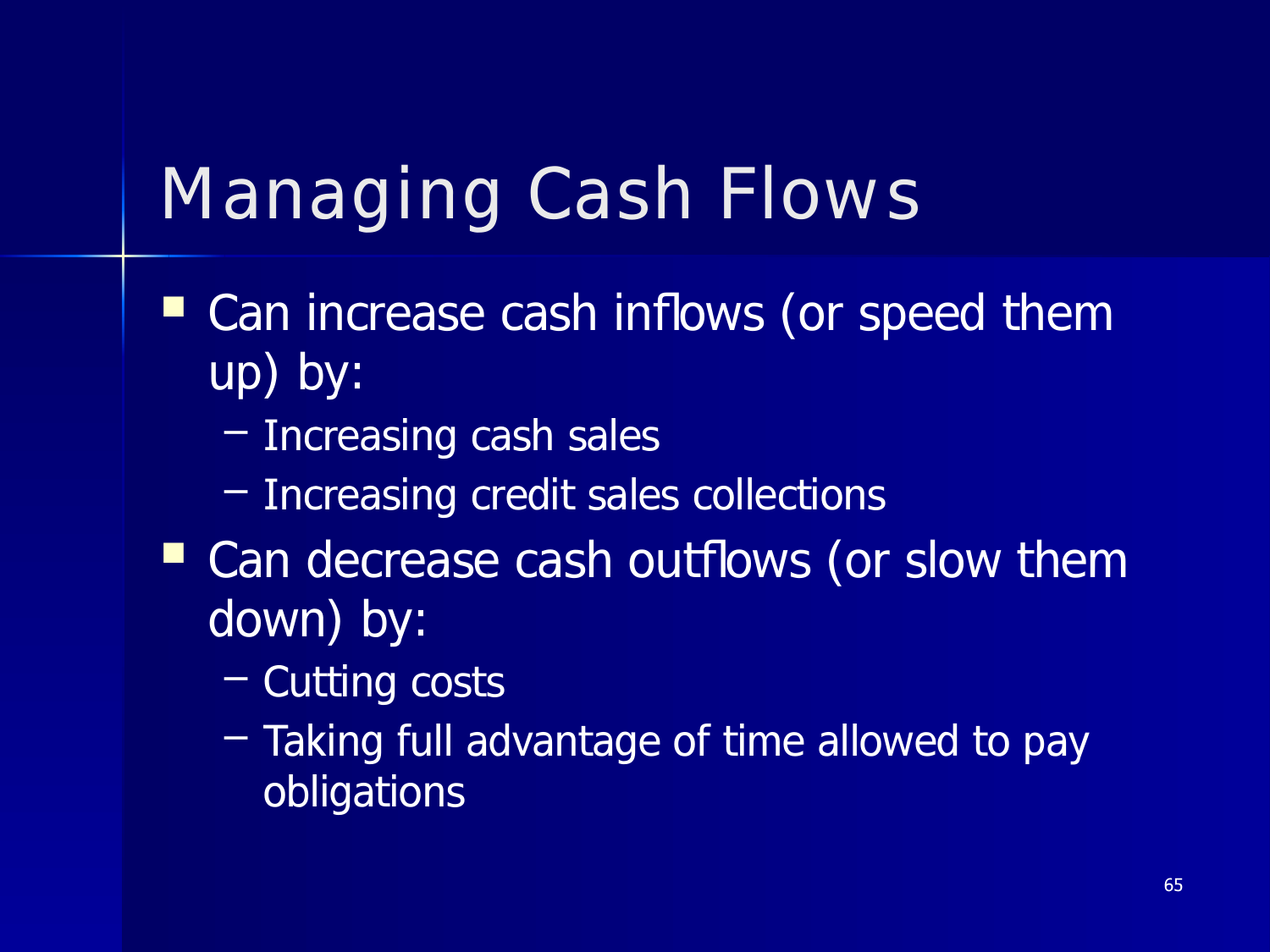

# Managing Cash Flows
Can increase cash inflows (or speed them up) by:
Increasing cash sales
Increasing credit sales collections
Can decrease cash outflows (or slow them down) by:
Cutting costs
Taking full advantage of time allowed to pay obligations
65